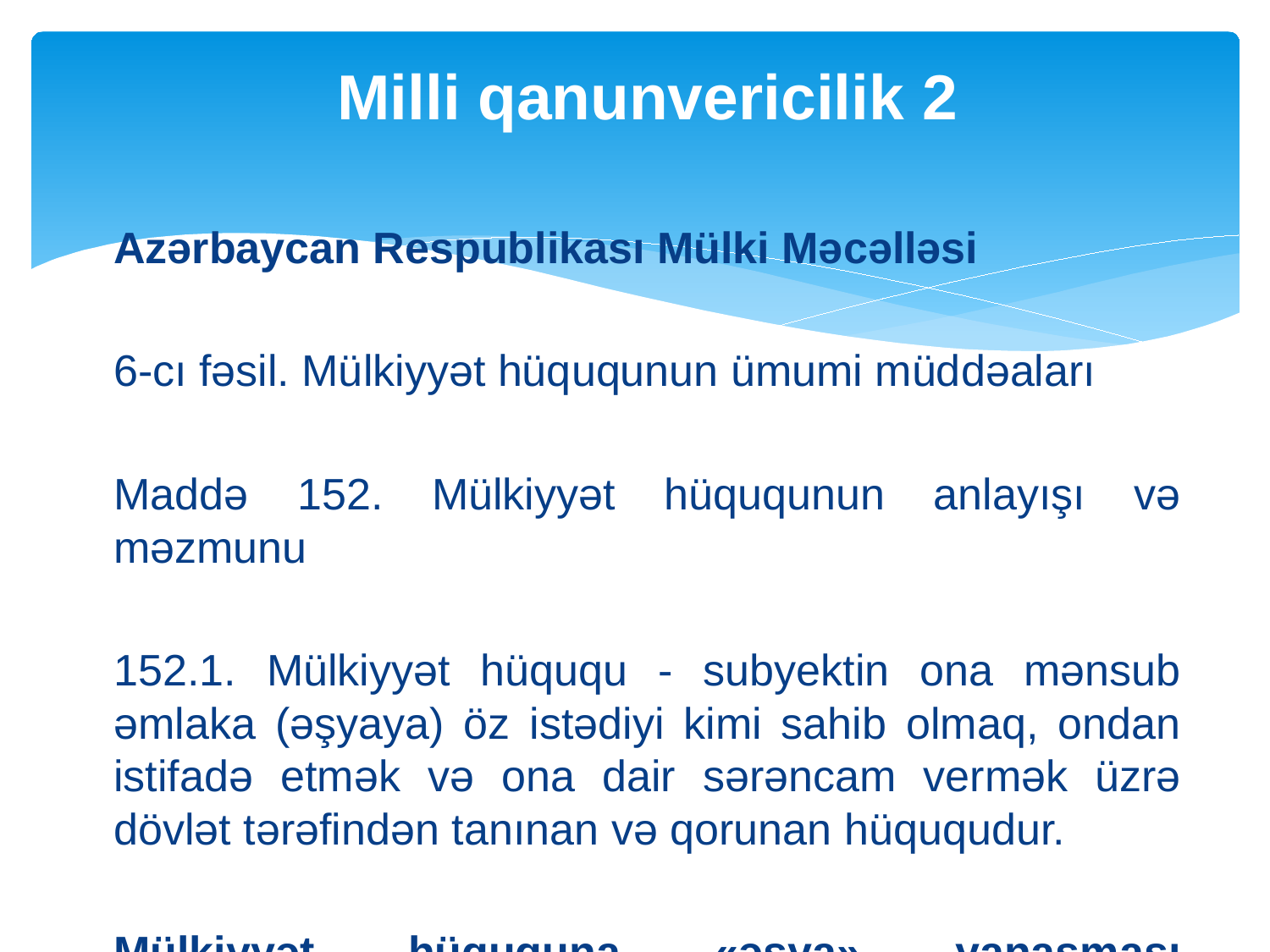

# Milli qanunvericilik 2
Azərbaycan Respublikası Mülki Məcəlləsi

6-cı fəsil. Mülkiyyət hüququnun ümumi müddəaları

Maddə 152. Mülkiyyət hüququnun anlayışı və məzmunu

152.1. Mülkiyyət hüququ - subyektin ona mənsub əmlaka (əşyaya) öz istədiyi kimi sahib olmaq, ondan istifadə etmək və ona dair sərəncam vermək üzrə dövlət tərəfindən tanınan və qorunan hüququdur.

Mülkiyyət hüququna «əşya» yanaşması konsepsiyası